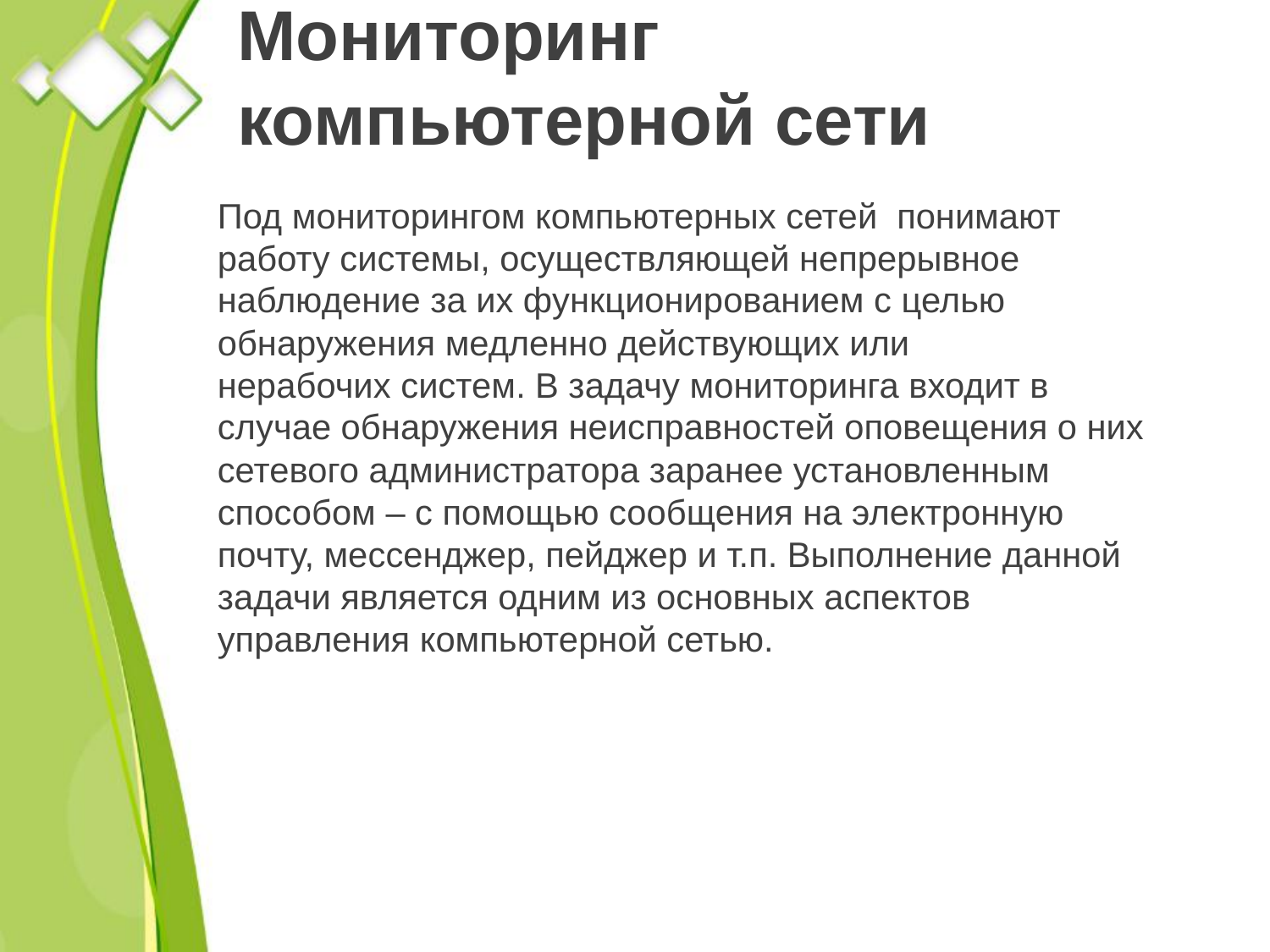

# Мониторинг компьютерной сети
Под мониторингом компьютерных сетей  понимают
работу системы, осуществляющей непрерывное
наблюдение за их функционированием с целью
обнаружения медленно действующих или
нерабочих систем. В задачу мониторинга входит в
случае обнаружения неисправностей оповещения о них сетевого администратора заранее установленным
способом – с помощью сообщения на электронную
почту, мессенджер, пейджер и т.п. Выполнение данной
задачи является одним из основных аспектов
управления компьютерной сетью.